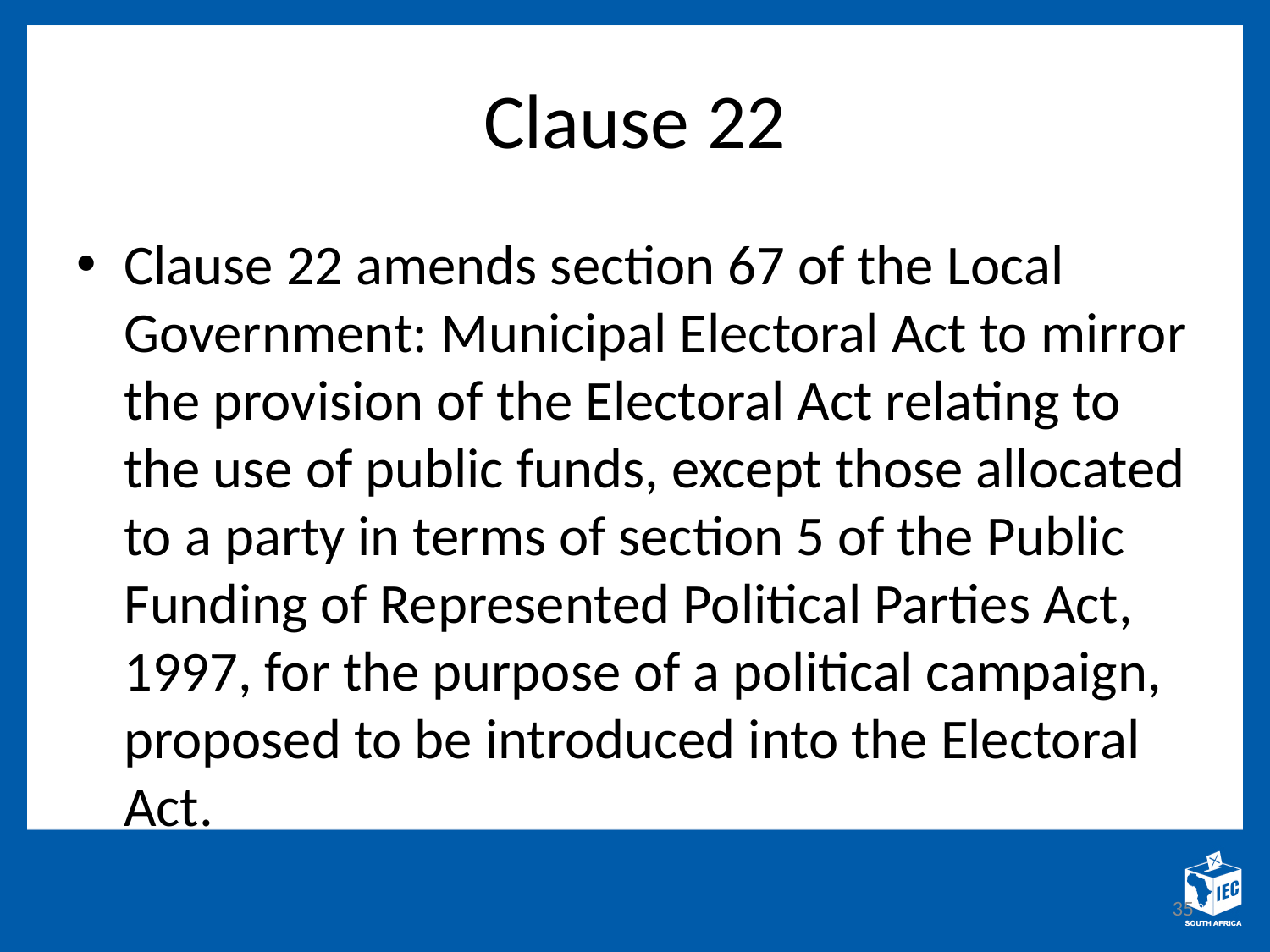

# Clause 22
Clause 22 amends section 67 of the Local Government: Municipal Electoral Act to mirror the provision of the Electoral Act relating to the use of public funds, except those allocated to a party in terms of section 5 of the Public Funding of Represented Political Parties Act, 1997, for the purpose of a political campaign, proposed to be introduced into the Electoral Act.

35